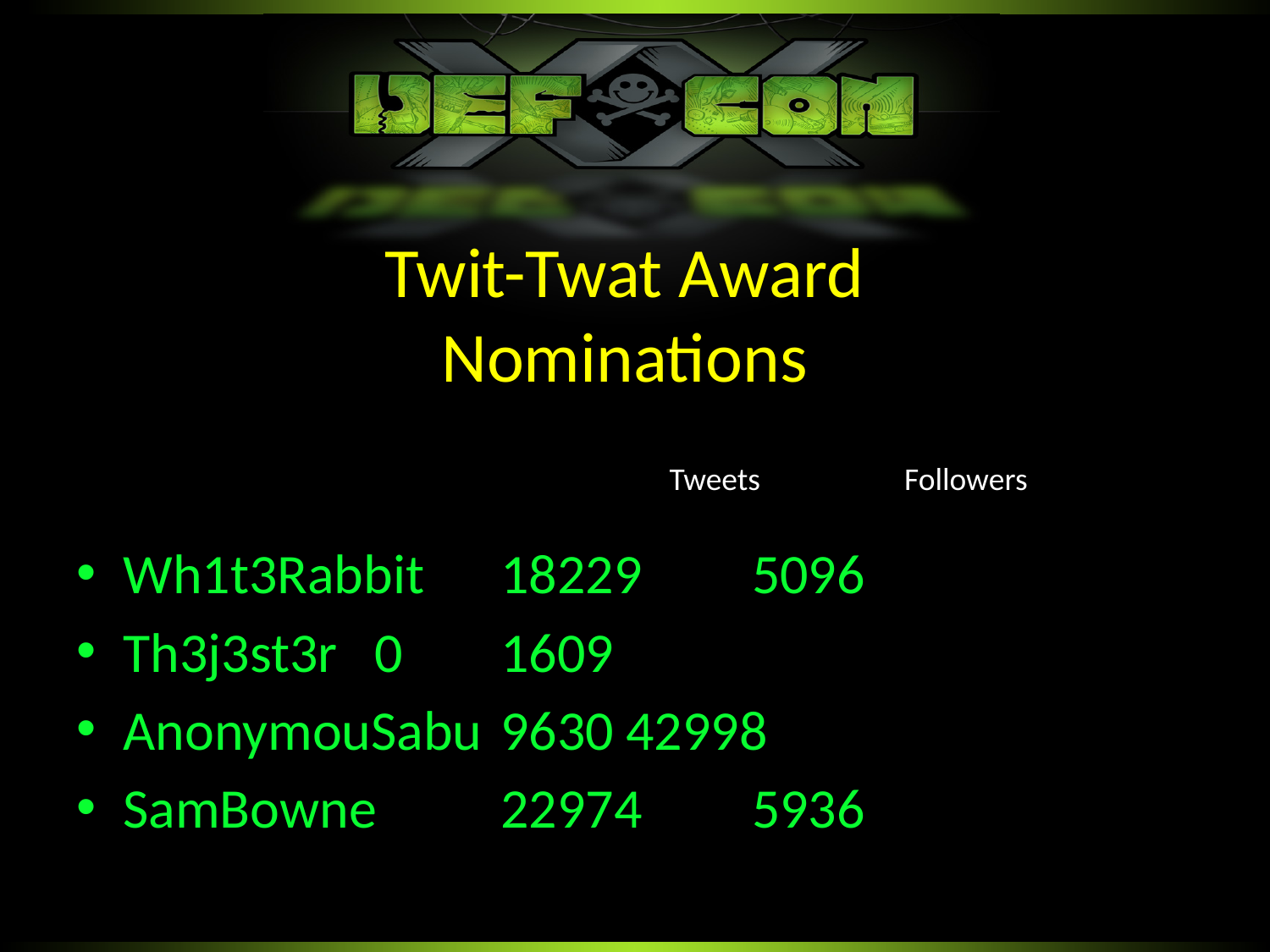

Twit-Twat Award
Nominations
Tweets
Followers
Wh1t3Rabbit				18229		5096
Th3j3st3r					0				1609
AnonymouSabu			9630			42998
SamBowne					22974		5936